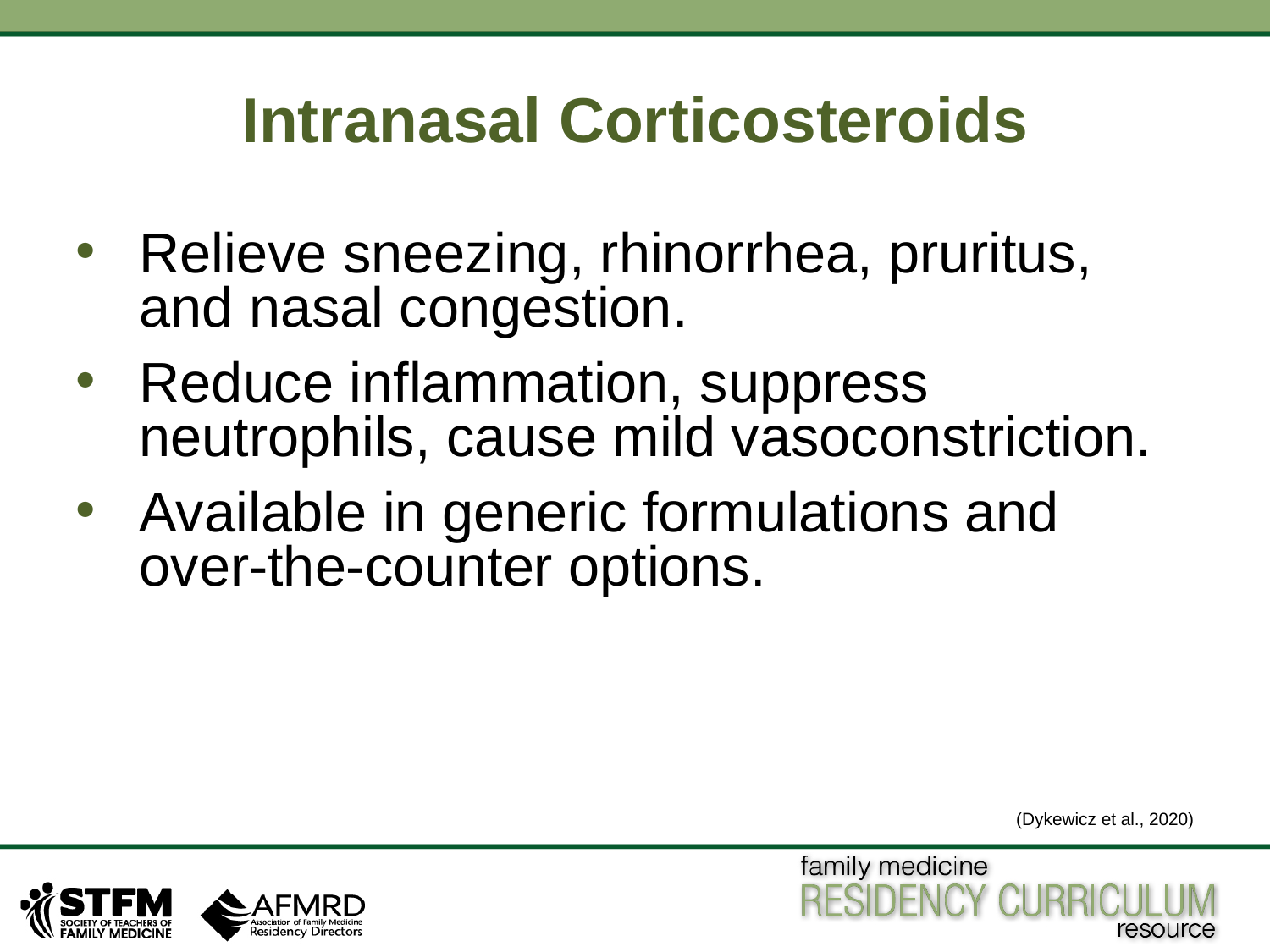

# Intranasal Corticosteroids

Relieve sneezing, rhinorrhea, pruritus, and nasal congestion.
Reduce inflammation, suppress neutrophils, cause mild vasoconstriction.
Available in generic formulations and over-the-counter options.
(Dykewicz et al., 2020)